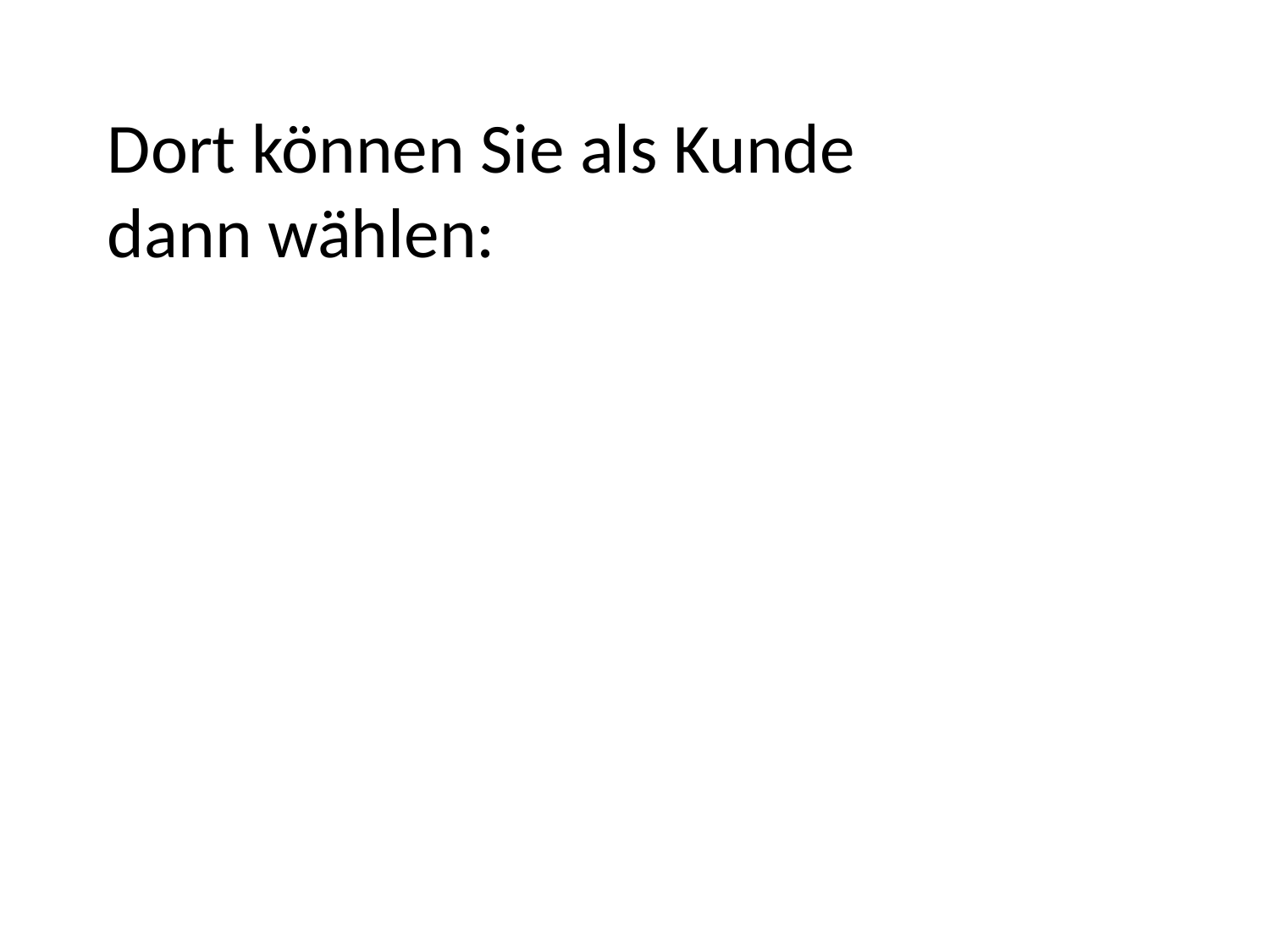

Dort können Sie als Kunde
dann wählen: